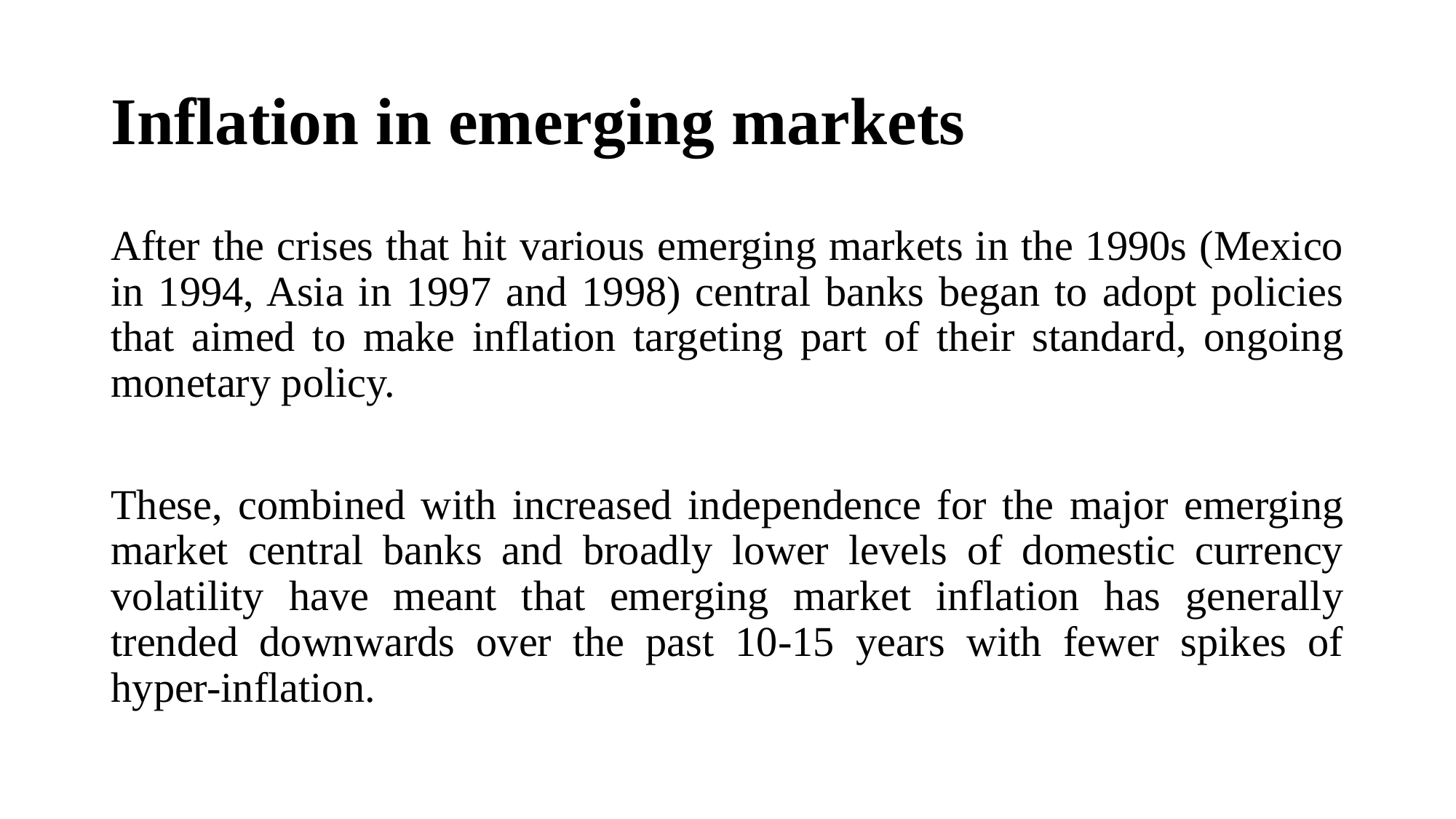

# Inflation in emerging markets
After the crises that hit various emerging markets in the 1990s (Mexico in 1994, Asia in 1997 and 1998) central banks began to adopt policies that aimed to make inflation targeting part of their standard, ongoing monetary policy.

These, combined with increased independence for the major emerging market central banks and broadly lower levels of domestic currency volatility have meant that emerging market inflation has generally trended downwards over the past 10-15 years with fewer spikes of hyper-inflation.